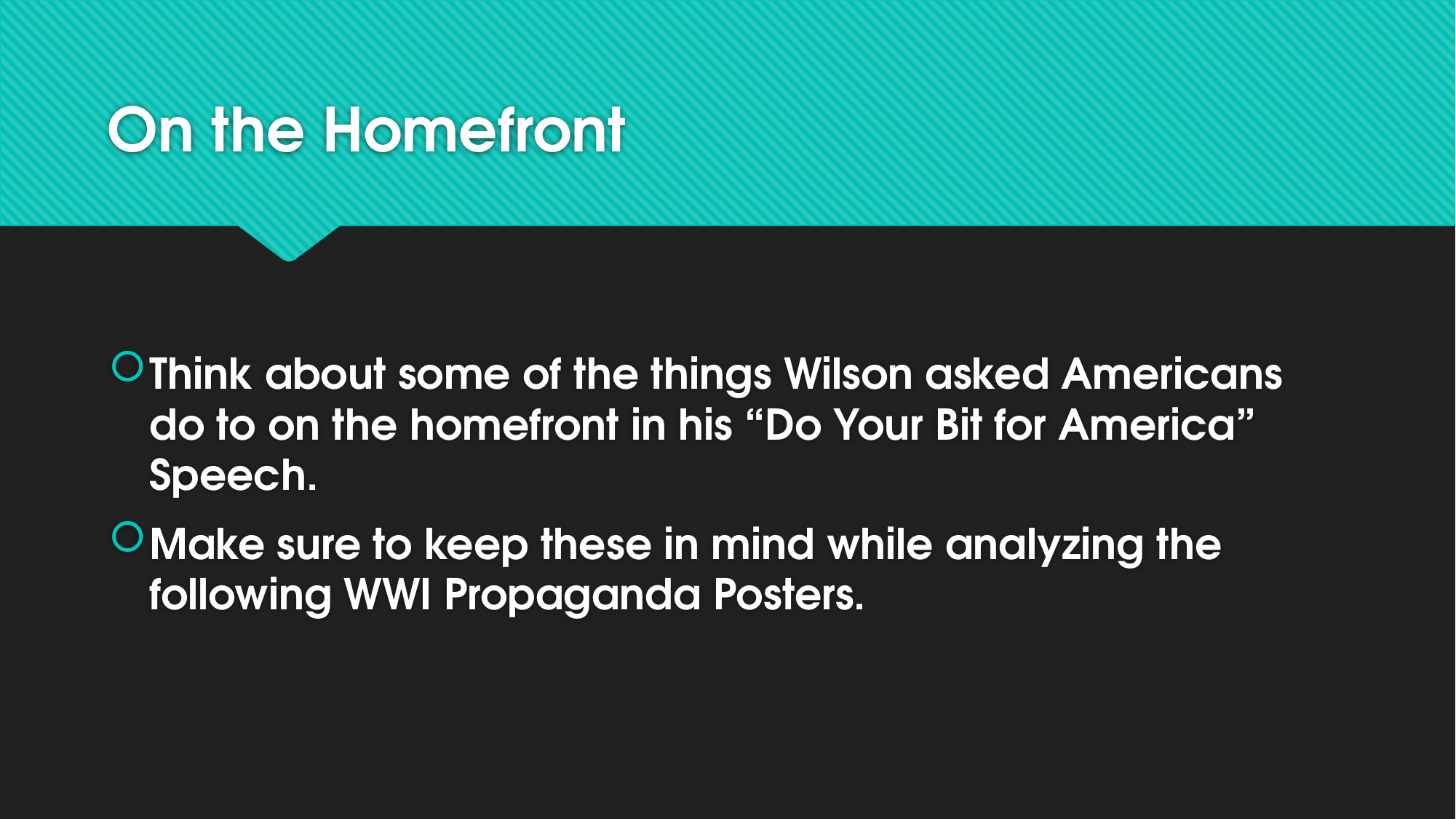

# On the Homefront
Think about some of the things Wilson asked Americans do to on the homefront in his “Do Your Bit for America” Speech.
Make sure to keep these in mind while analyzing the following WWI Propaganda Posters.